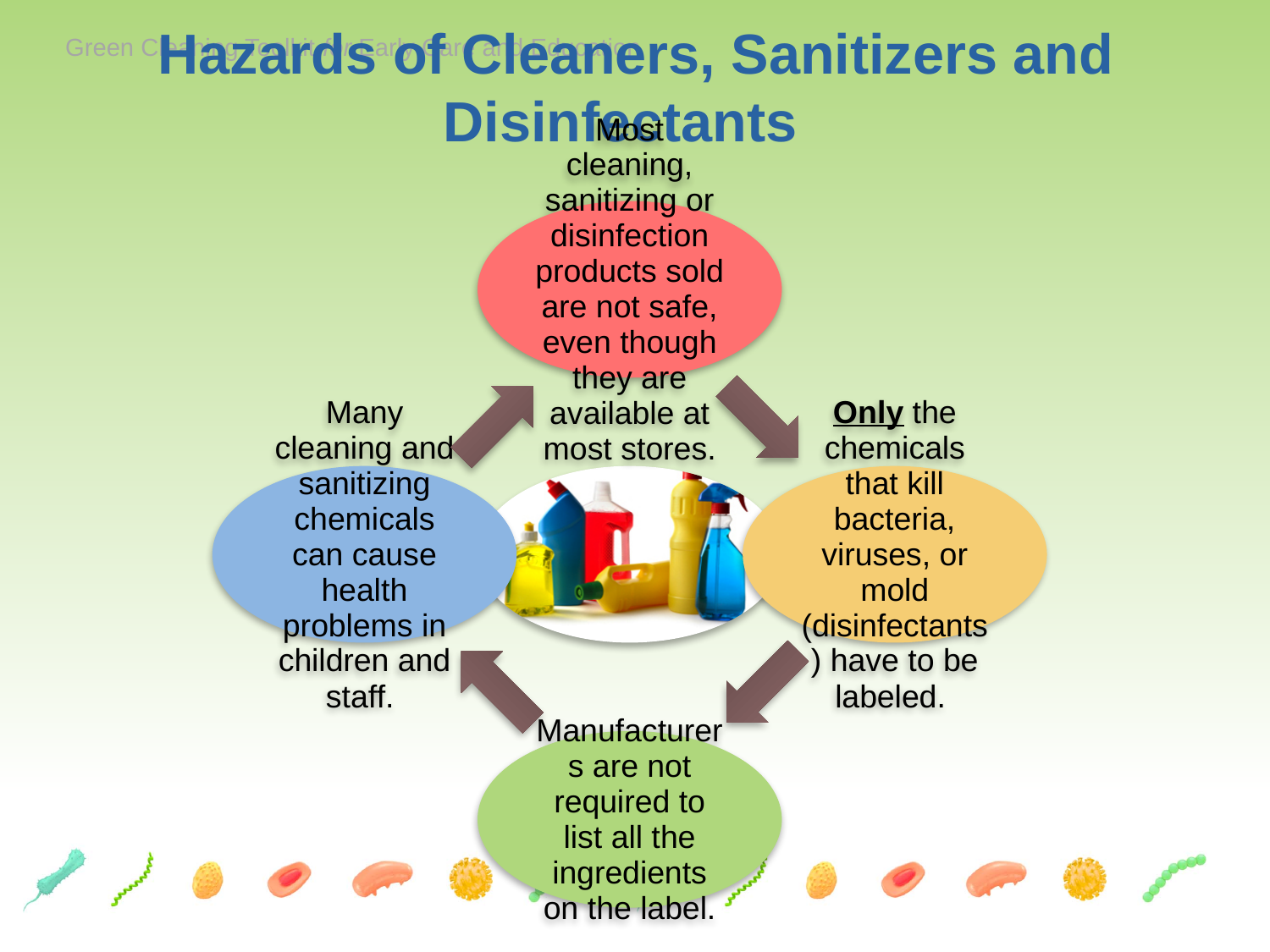

# Hazards of Cleaners, Sanitizers and Disinfectants
Only the chemicals that kill bacteria, viruses, or mold (disinfectants) have to be labeled.
Manufacturers are not required to list all the ingredients on the label.
Many cleaning and sanitizing chemicals can cause health problems in children and staff.